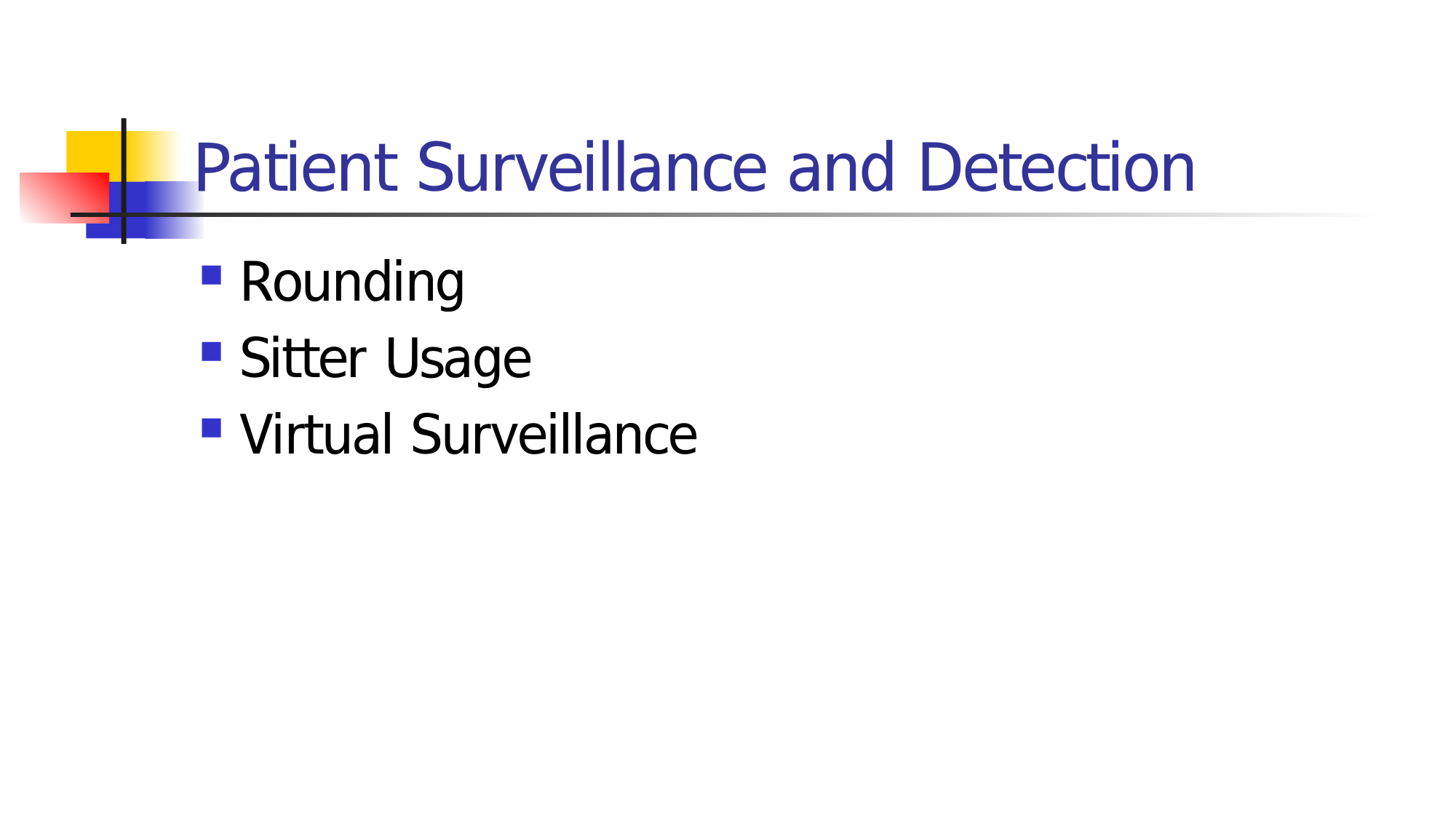

# Patient Surveillance and Detection
Rounding
Sitter Usage
Virtual Surveillance